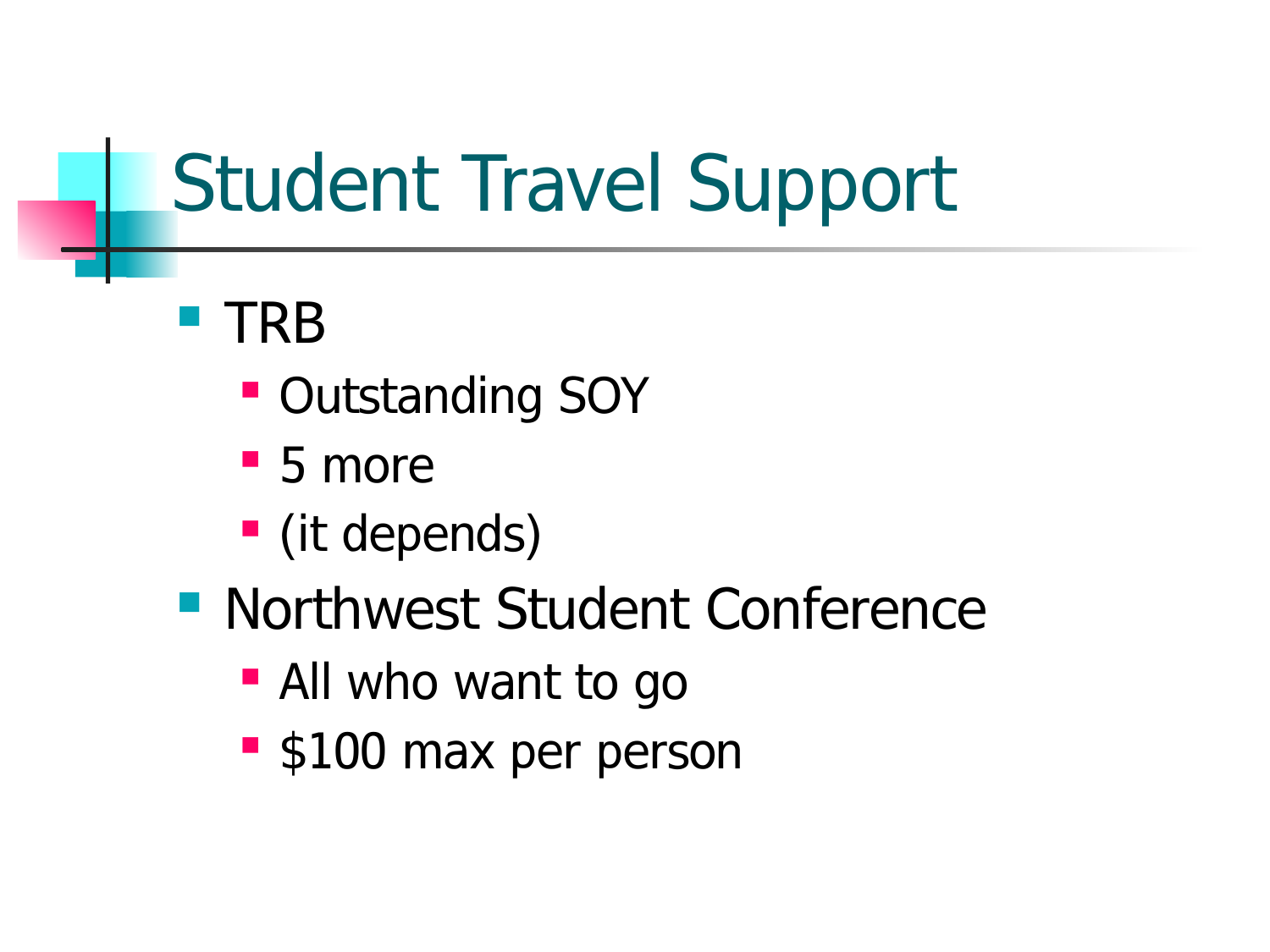

# Student Travel Support
TRB
Outstanding SOY
5 more
(it depends)
Northwest Student Conference
All who want to go
$100 max per person